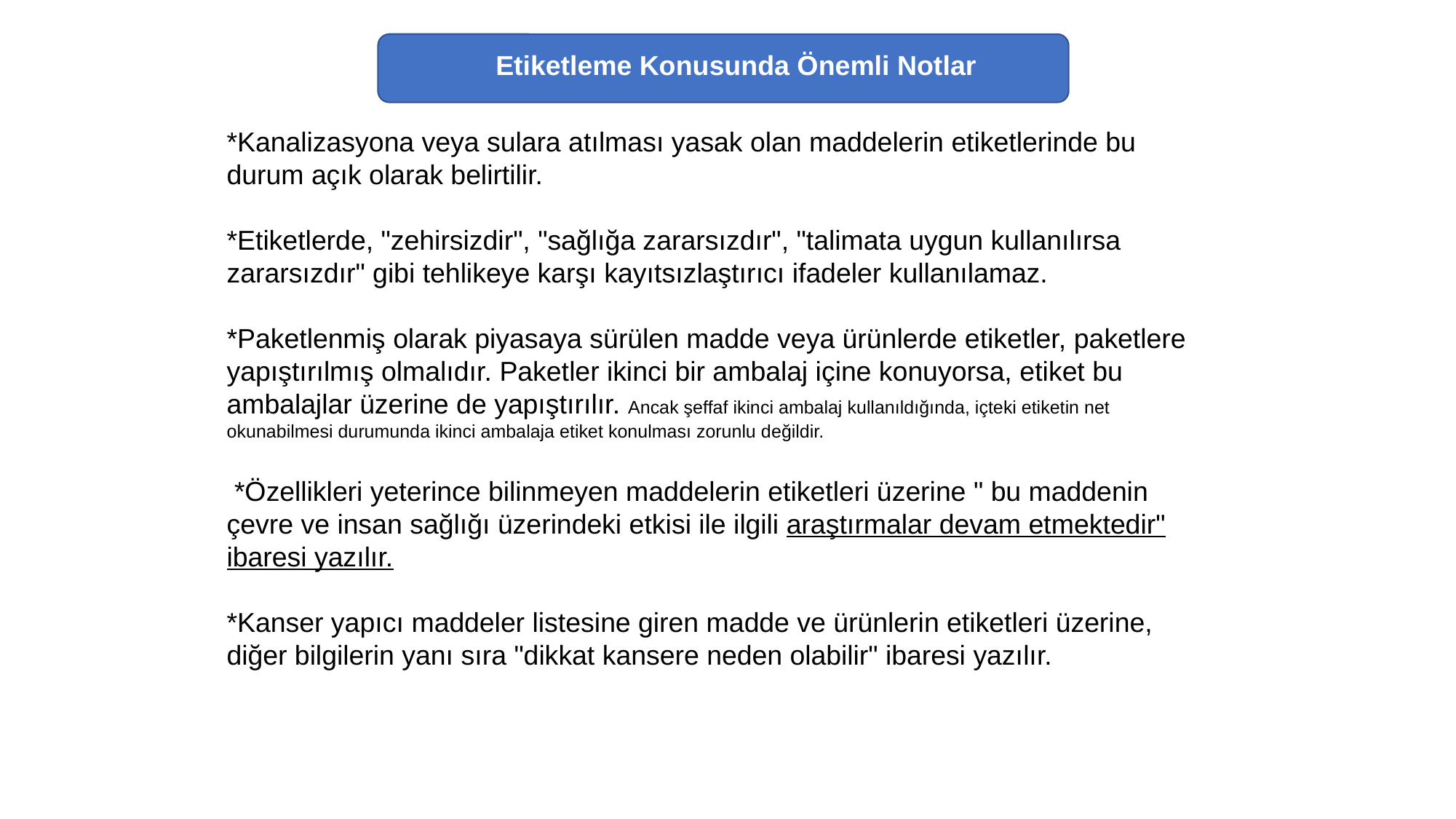

Etiketleme Konusunda Önemli Notlar
*Kanalizasyona veya sulara atılması yasak olan maddelerin etiketlerinde bu durum açık olarak belirtilir.

*Etiketlerde, "zehirsizdir", "sağlığa zararsızdır", "talimata uygun kullanılırsa zararsızdır" gibi tehlikeye karşı kayıtsızlaştırıcı ifadeler kullanılamaz.

*Paketlenmiş olarak piyasaya sürülen madde veya ürünlerde etiketler, paketlere yapıştırılmış olmalıdır. Paketler ikinci bir ambalaj içine konuyorsa, etiket bu ambalajlar üzerine de yapıştırılır. Ancak şeffaf ikinci ambalaj kullanıldığında, içteki etiketin net okunabilmesi durumunda ikinci ambalaja etiket konulması zorunlu değildir.

 *Özellikleri yeterince bilinmeyen maddelerin etiketleri üzerine " bu maddenin çevre ve insan sağlığı üzerindeki etkisi ile ilgili araştırmalar devam etmektedir" ibaresi yazılır.

*Kanser yapıcı maddeler listesine giren madde ve ürünlerin etiketleri üzerine, diğer bilgilerin yanı sıra "dikkat kansere neden olabilir" ibaresi yazılır.